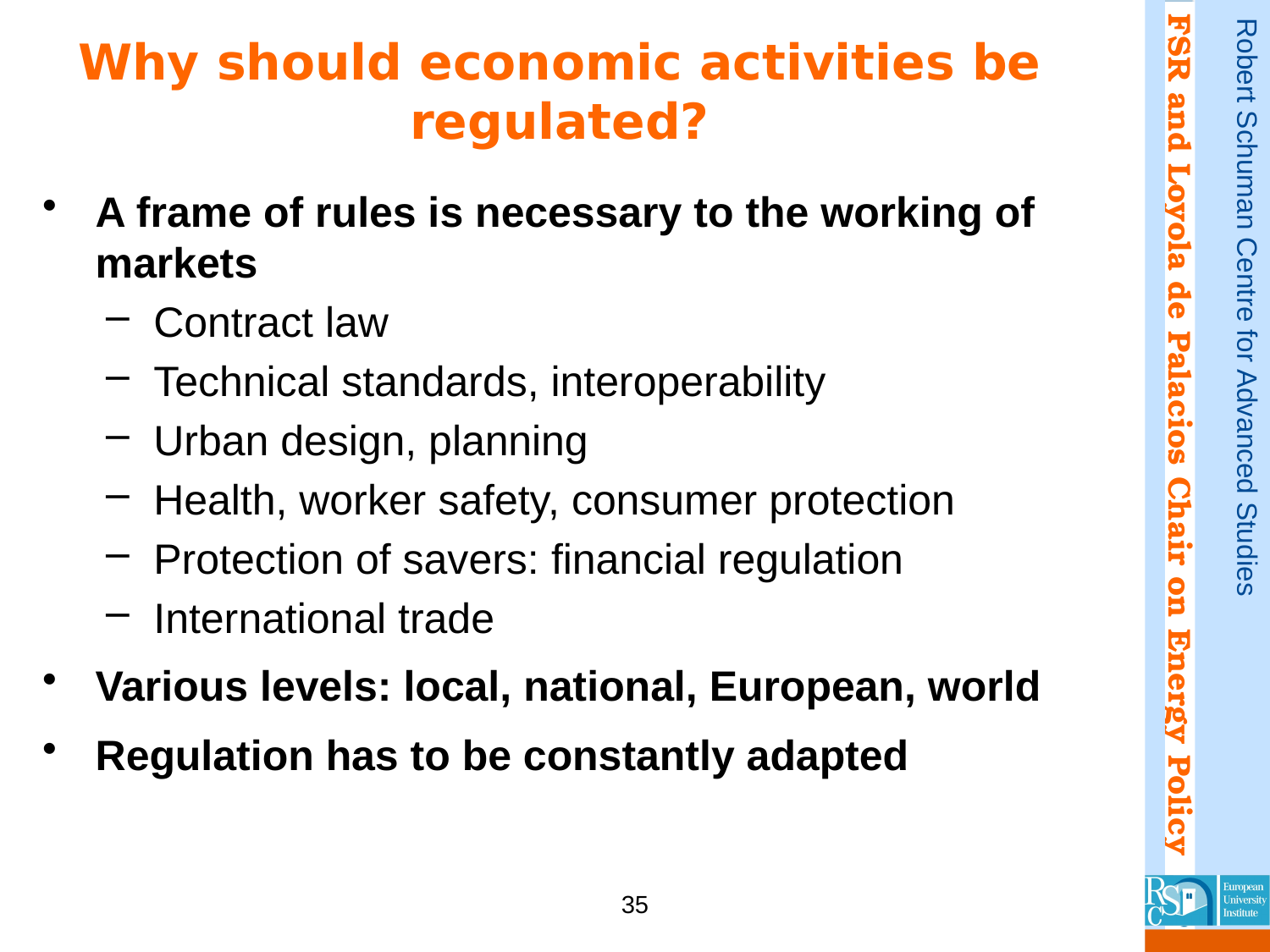

# Why should economic activities be regulated?
A frame of rules is necessary to the working of markets
Contract law
Technical standards, interoperability
Urban design, planning
Health, worker safety, consumer protection
Protection of savers: financial regulation
International trade
Various levels: local, national, European, world
Regulation has to be constantly adapted
35